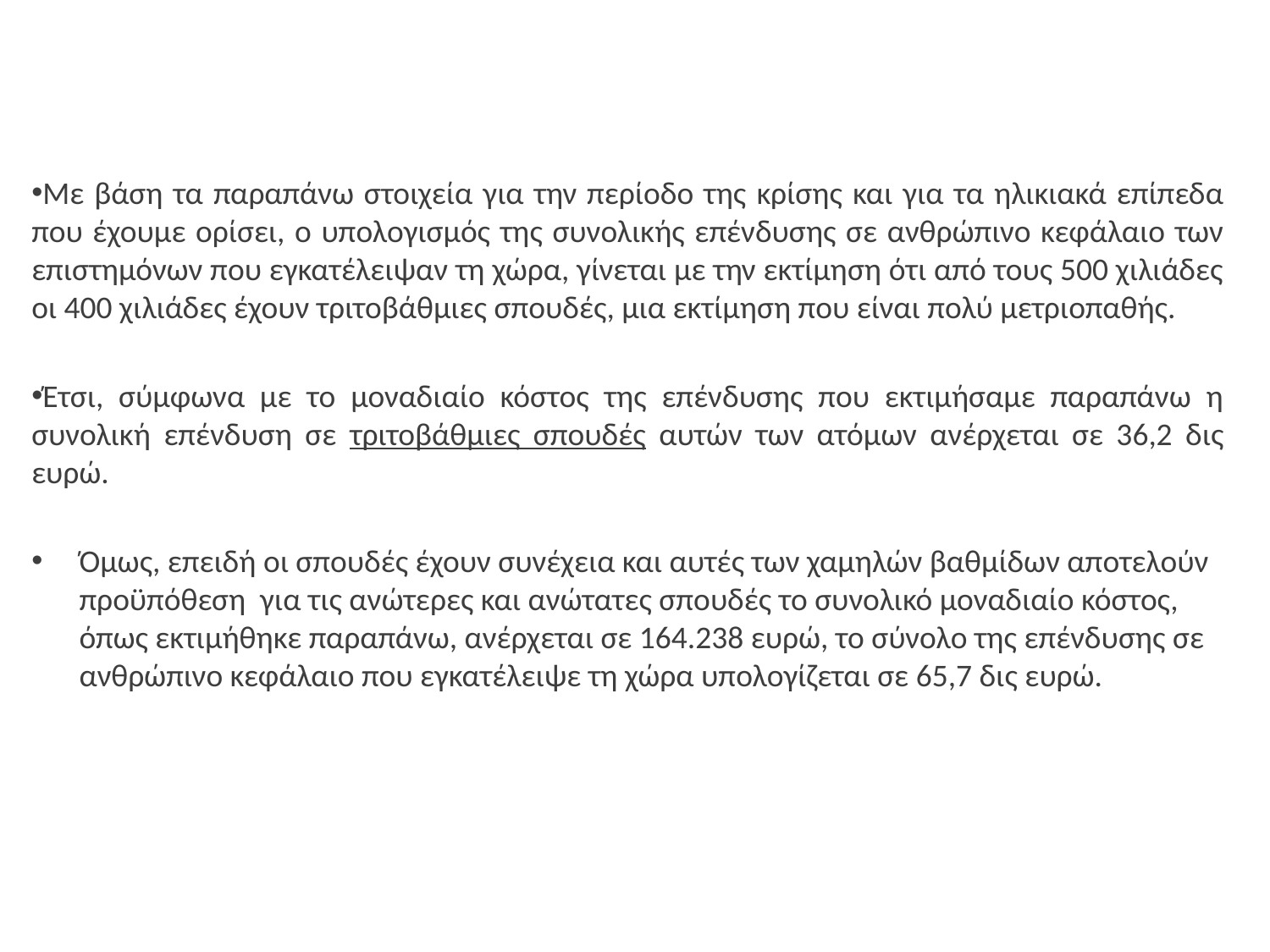

Με βάση τα παραπάνω στοιχεία για την περίοδο της κρίσης και για τα ηλικιακά επίπεδα που έχουμε ορίσει, ο υπολογισμός της συνολικής επένδυσης σε ανθρώπινο κεφάλαιο των επιστημόνων που εγκατέλειψαν τη χώρα, γίνεται με την εκτίμηση ότι από τους 500 χιλιάδες οι 400 χιλιάδες έχουν τριτοβάθμιες σπουδές, μια εκτίμηση που είναι πολύ μετριοπαθής.

Έτσι, σύμφωνα με το μοναδιαίο κόστος της επένδυσης που εκτιμήσαμε παραπάνω η συνολική επένδυση σε τριτοβάθμιες σπουδές αυτών των ατόμων ανέρχεται σε 36,2 δις ευρώ.

Όμως, επειδή οι σπουδές έχουν συνέχεια και αυτές των χαμηλών βαθμίδων αποτελούν προϋπόθεση  για τις ανώτερες και ανώτατες σπουδές το συνολικό μοναδιαίο κόστος, όπως εκτιμήθηκε παραπάνω, ανέρχεται σε 164.238 ευρώ, το σύνολο της επένδυσης σε ανθρώπινο κεφάλαιο που εγκατέλειψε τη χώρα υπολογίζεται σε 65,7 δις ευρώ.